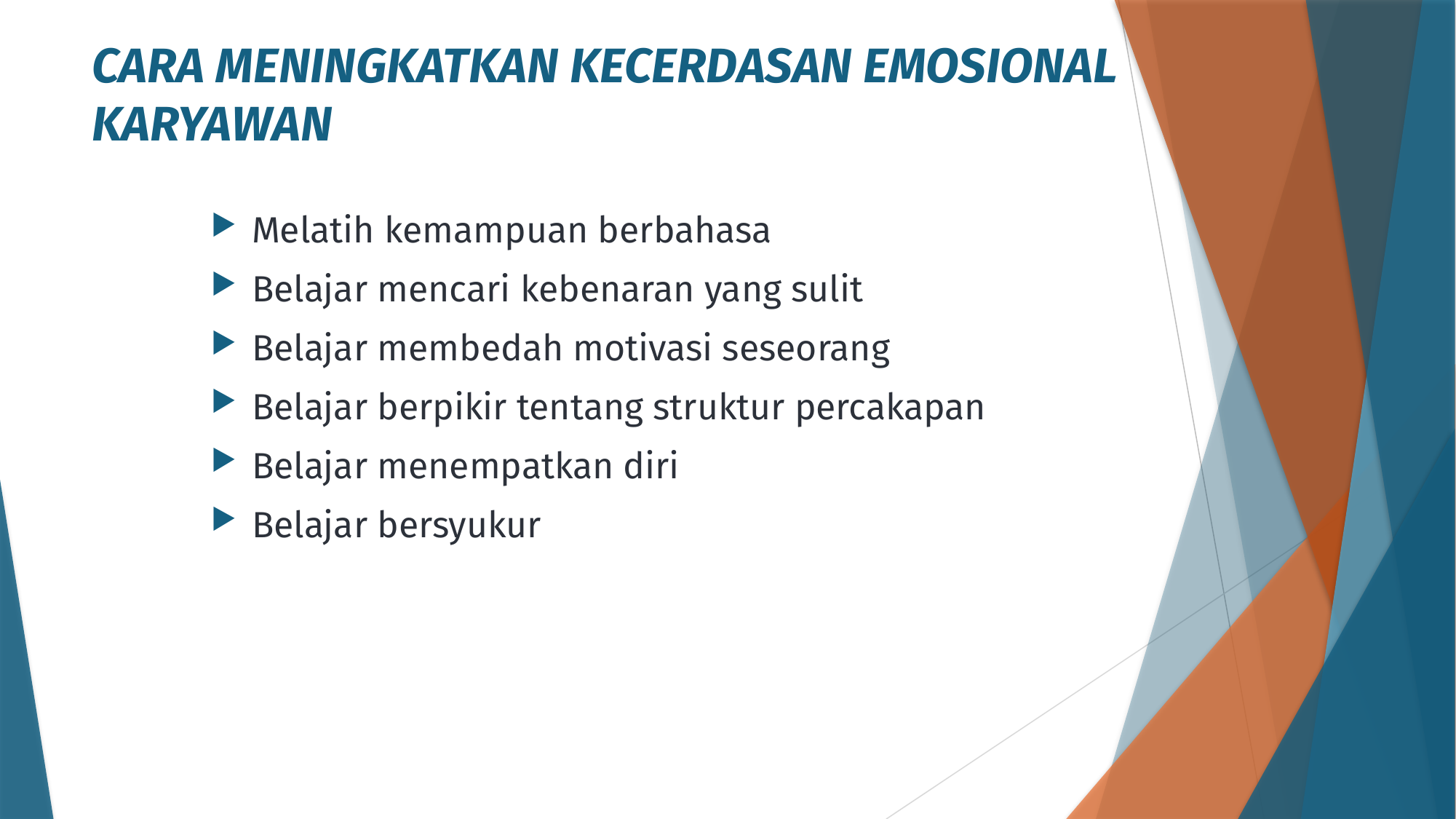

# CARA MENINGKATKAN KECERDASAN EMOSIONAL KARYAWAN
Melatih kemampuan berbahasa
Belajar mencari kebenaran yang sulit
Belajar membedah motivasi seseorang
Belajar berpikir tentang struktur percakapan
Belajar menempatkan diri
Belajar bersyukur